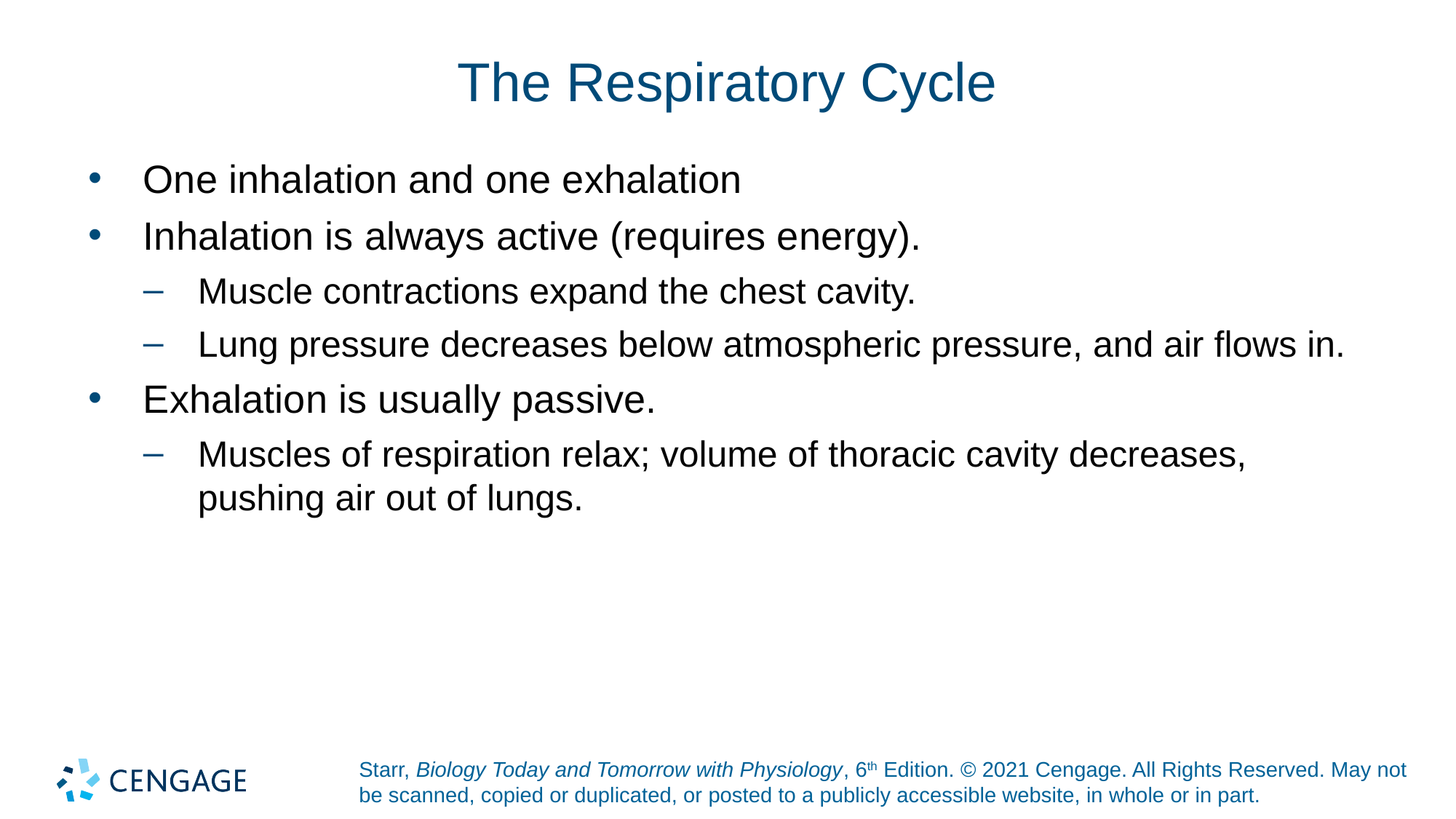

# The Respiratory Cycle
One inhalation and one exhalation
Inhalation is always active (requires energy).
Muscle contractions expand the chest cavity.
Lung pressure decreases below atmospheric pressure, and air flows in.
Exhalation is usually passive.
Muscles of respiration relax; volume of thoracic cavity decreases, pushing air out of lungs.